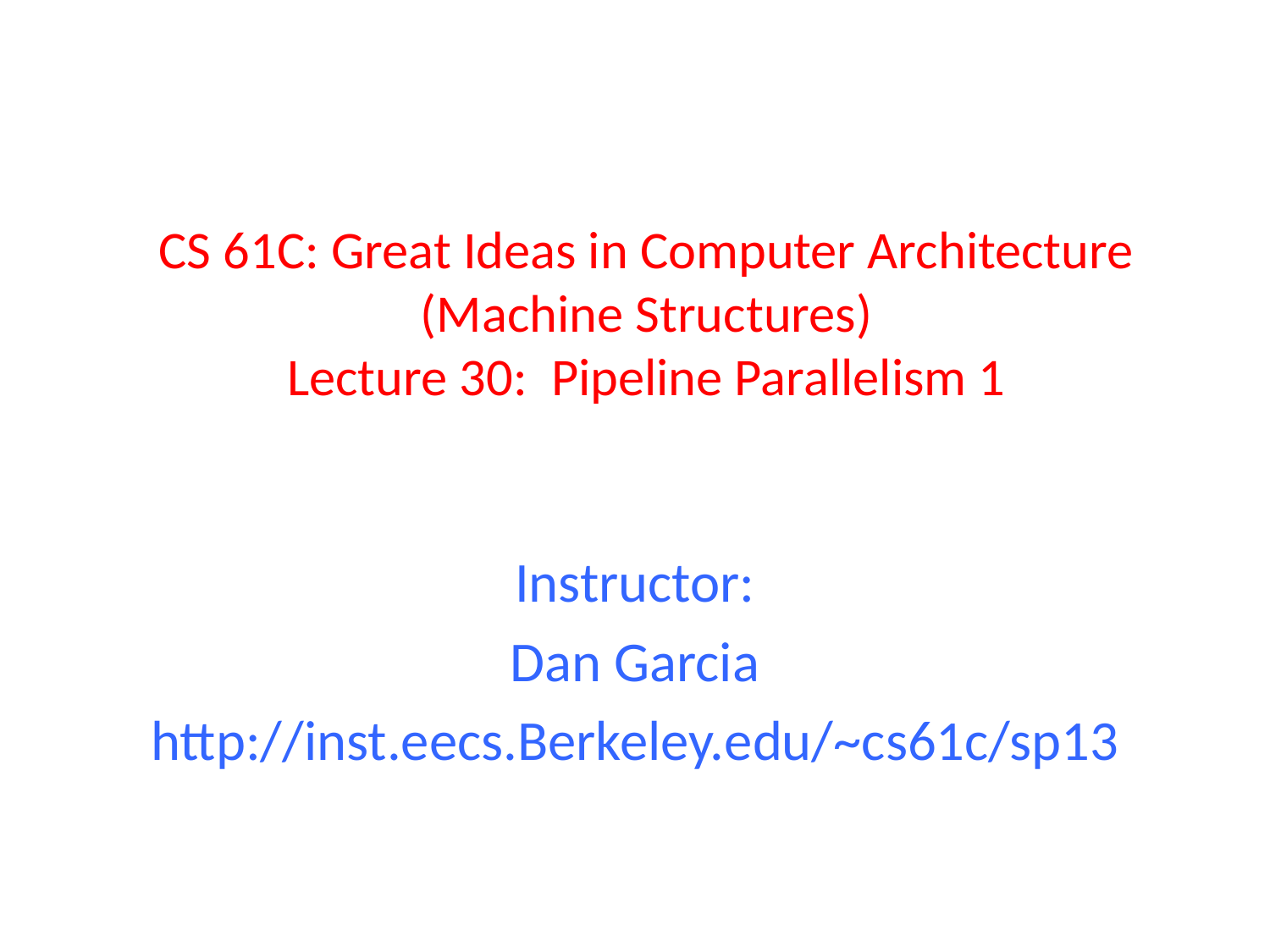

# CS 61C: Great Ideas in Computer Architecture (Machine Structures) Lecture 30:  Pipeline Parallelism 1
Instructor:
Dan Garcia
http://inst.eecs.Berkeley.edu/~cs61c/sp13